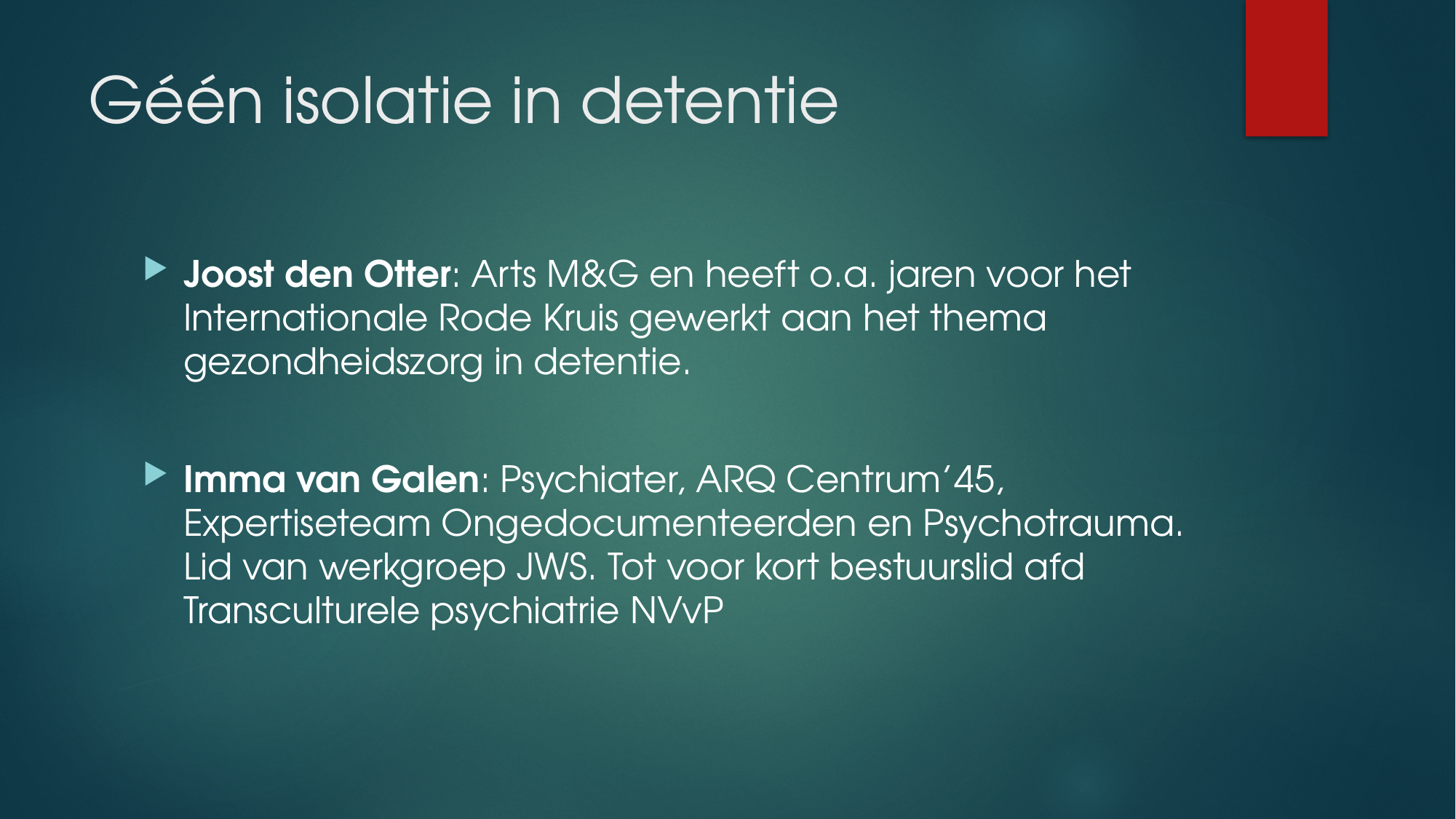

# Géén isolatie in detentie
Joost den Otter: Arts M&G en heeft o.a. jaren voor het Internationale Rode Kruis gewerkt aan het thema gezondheidszorg in detentie.

Imma van Galen: Psychiater, ARQ Centrum’45, Expertiseteam Ongedocumenteerden en Psychotrauma. Lid van werkgroep JWS. Tot voor kort bestuurslid afd Transculturele psychiatrie NVvP